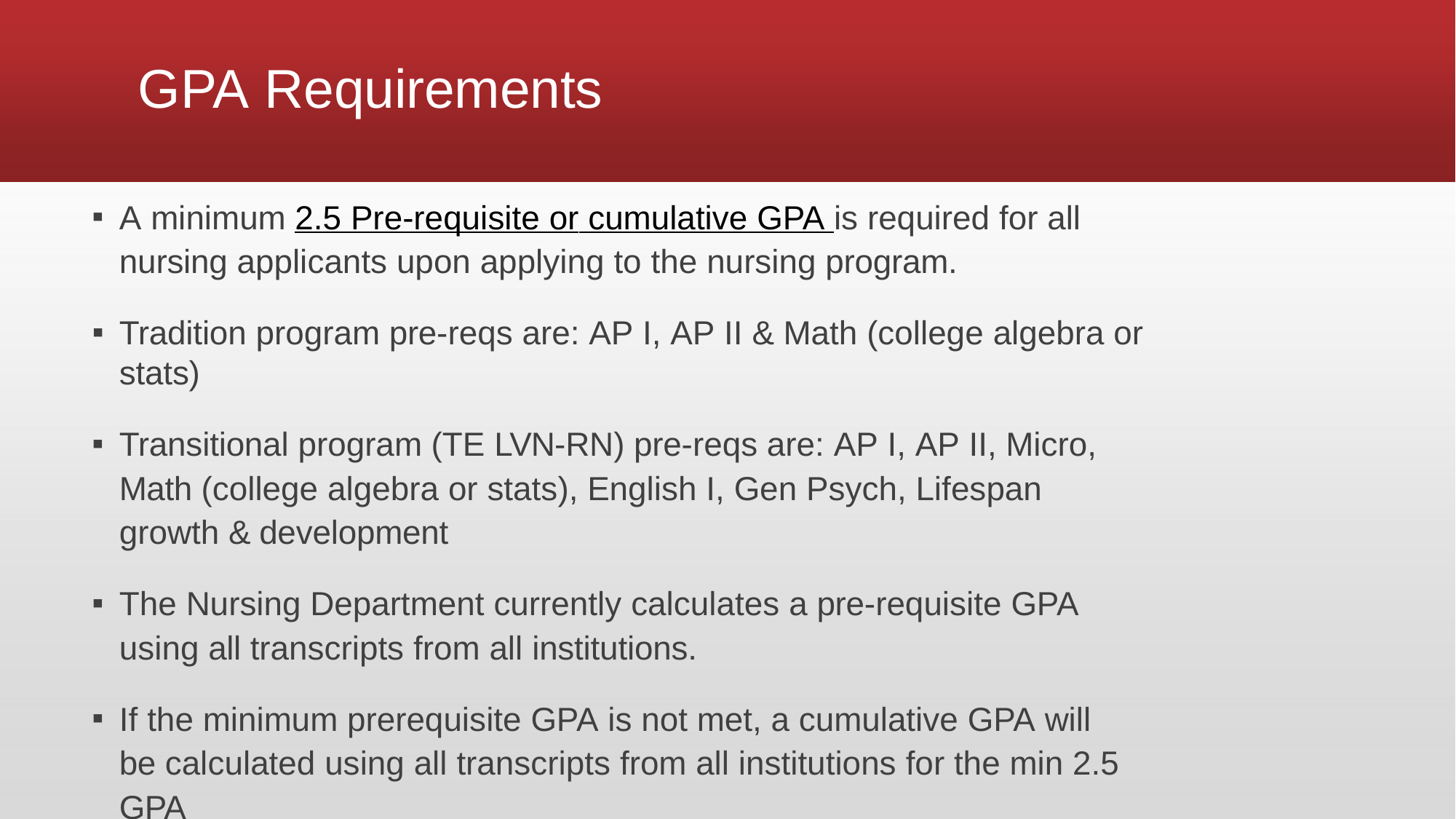

# GPA Requirements
A minimum 2.5 Pre-requisite or cumulative GPA is required for all nursing applicants upon applying to the nursing program.
Tradition program pre-reqs are: AP I, AP II & Math (college algebra or stats)
Transitional program (TE LVN-RN) pre-reqs are: AP I, AP II, Micro, Math (college algebra or stats), English I, Gen Psych, Lifespan growth & development
The Nursing Department currently calculates a pre-requisite GPA using all transcripts from all institutions.
If the minimum prerequisite GPA is not met, a cumulative GPA will be calculated using all transcripts from all institutions for the min 2.5 GPA